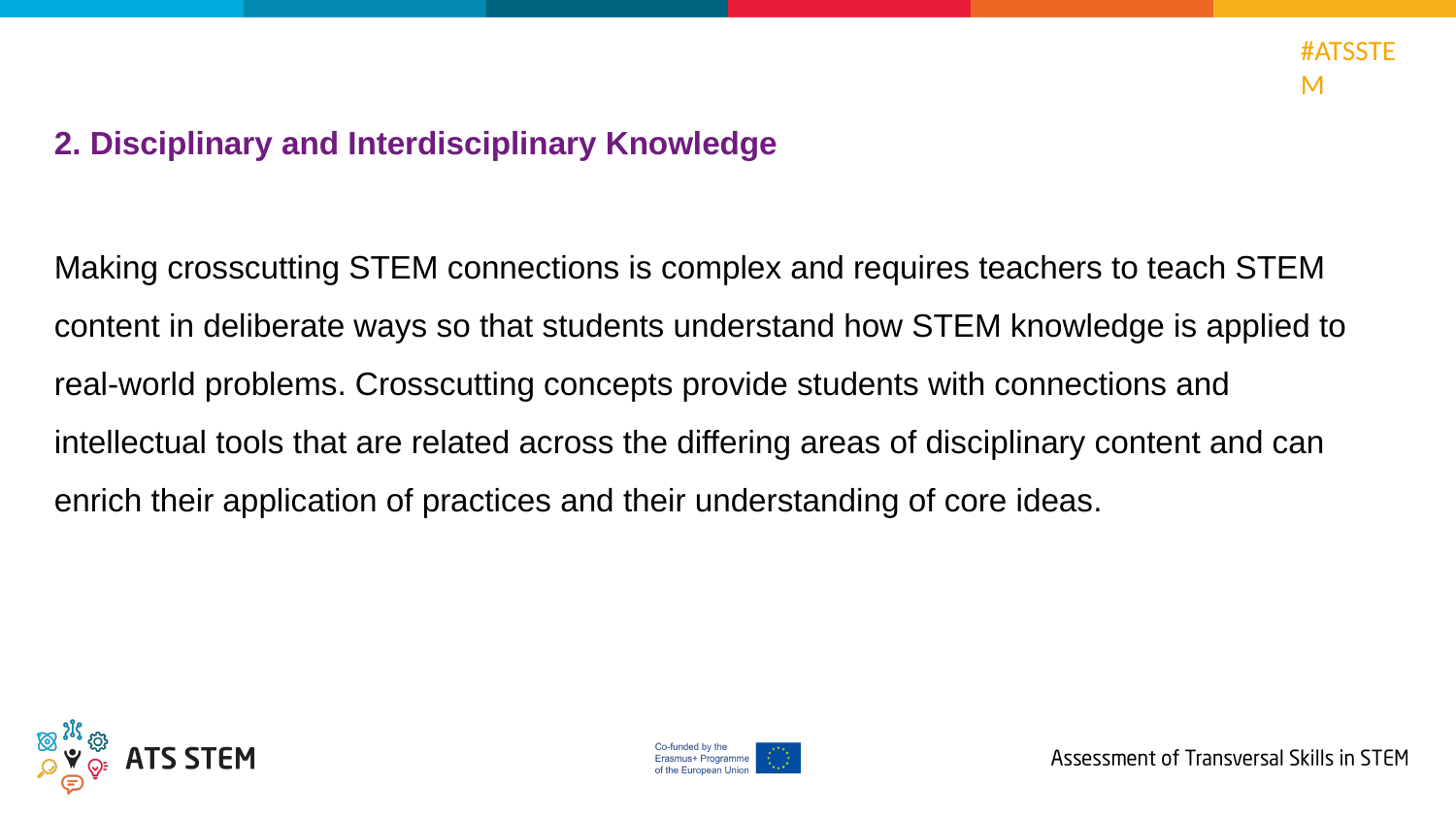

2. Disciplinary and Interdisciplinary Knowledge
Making crosscutting STEM connections is complex and requires teachers to teach STEM content in deliberate ways so that students understand how STEM knowledge is applied to real-world problems. Crosscutting concepts provide students with connections and intellectual tools that are related across the differing areas of disciplinary content and can enrich their application of practices and their understanding of core ideas.